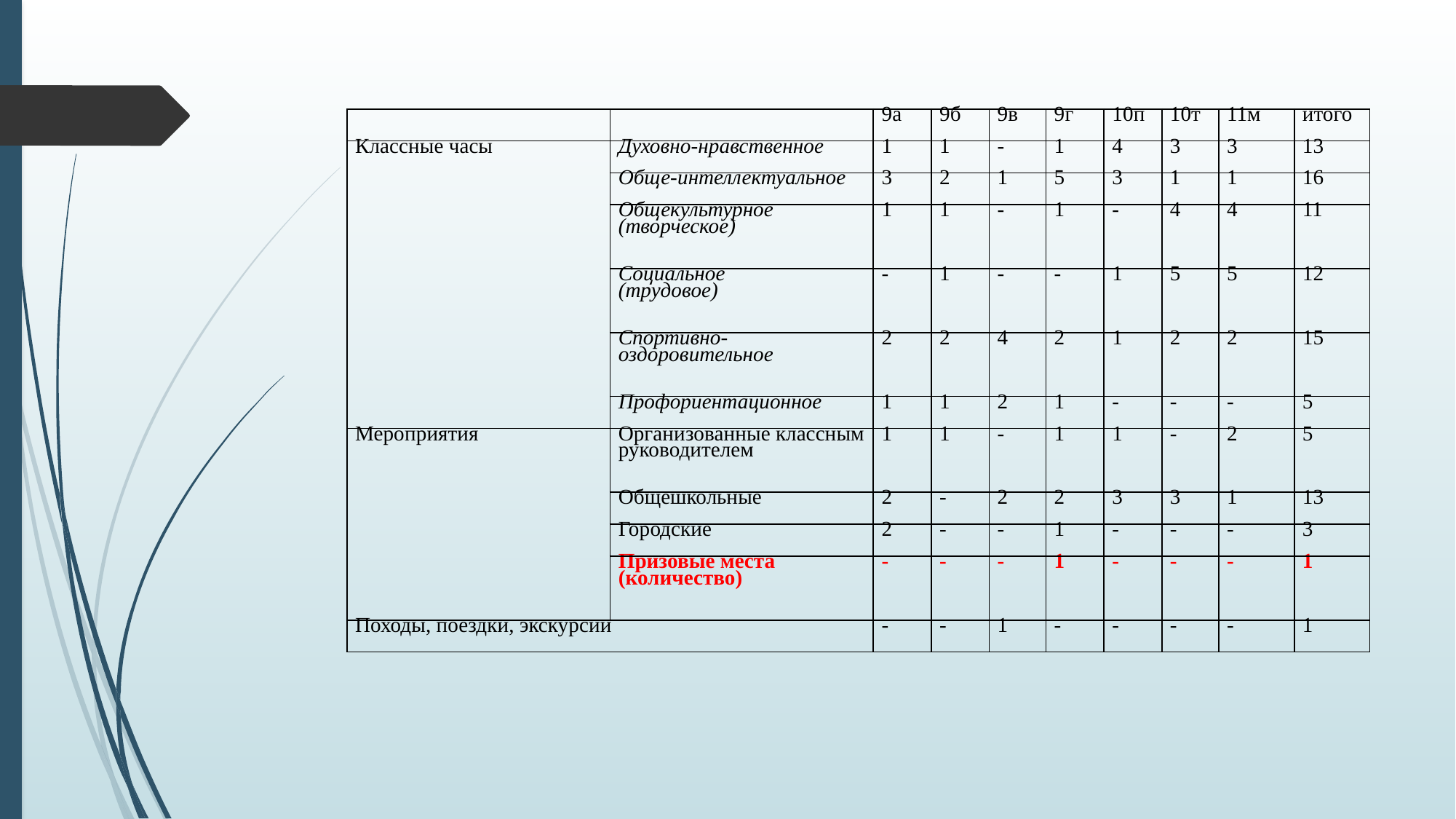

|  |  | 9а | 9б | 9в | 9г | 10п | 10т | 11м | итого |
| --- | --- | --- | --- | --- | --- | --- | --- | --- | --- |
| Классные часы | Духовно-нравственное | 1 | 1 | - | 1 | 4 | 3 | 3 | 13 |
|  | Обще-интеллектуальное | 3 | 2 | 1 | 5 | 3 | 1 | 1 | 16 |
|  | Общекультурное (творческое) | 1 | 1 | - | 1 | - | 4 | 4 | 11 |
|  | Социальное (трудовое) | - | 1 | - | - | 1 | 5 | 5 | 12 |
|  | Спортивно-оздоровительное | 2 | 2 | 4 | 2 | 1 | 2 | 2 | 15 |
|  | Профориентационное | 1 | 1 | 2 | 1 | - | - | - | 5 |
| Мероприятия | Организованные классным руководителем | 1 | 1 | - | 1 | 1 | - | 2 | 5 |
|  | Общешкольные | 2 | - | 2 | 2 | 3 | 3 | 1 | 13 |
|  | Городские | 2 | - | - | 1 | - | - | - | 3 |
|  | Призовые места (количество) | - | - | - | 1 | - | - | - | 1 |
| Походы, поездки, экскурсии |  | - | - | 1 | - | - | - | - | 1 |